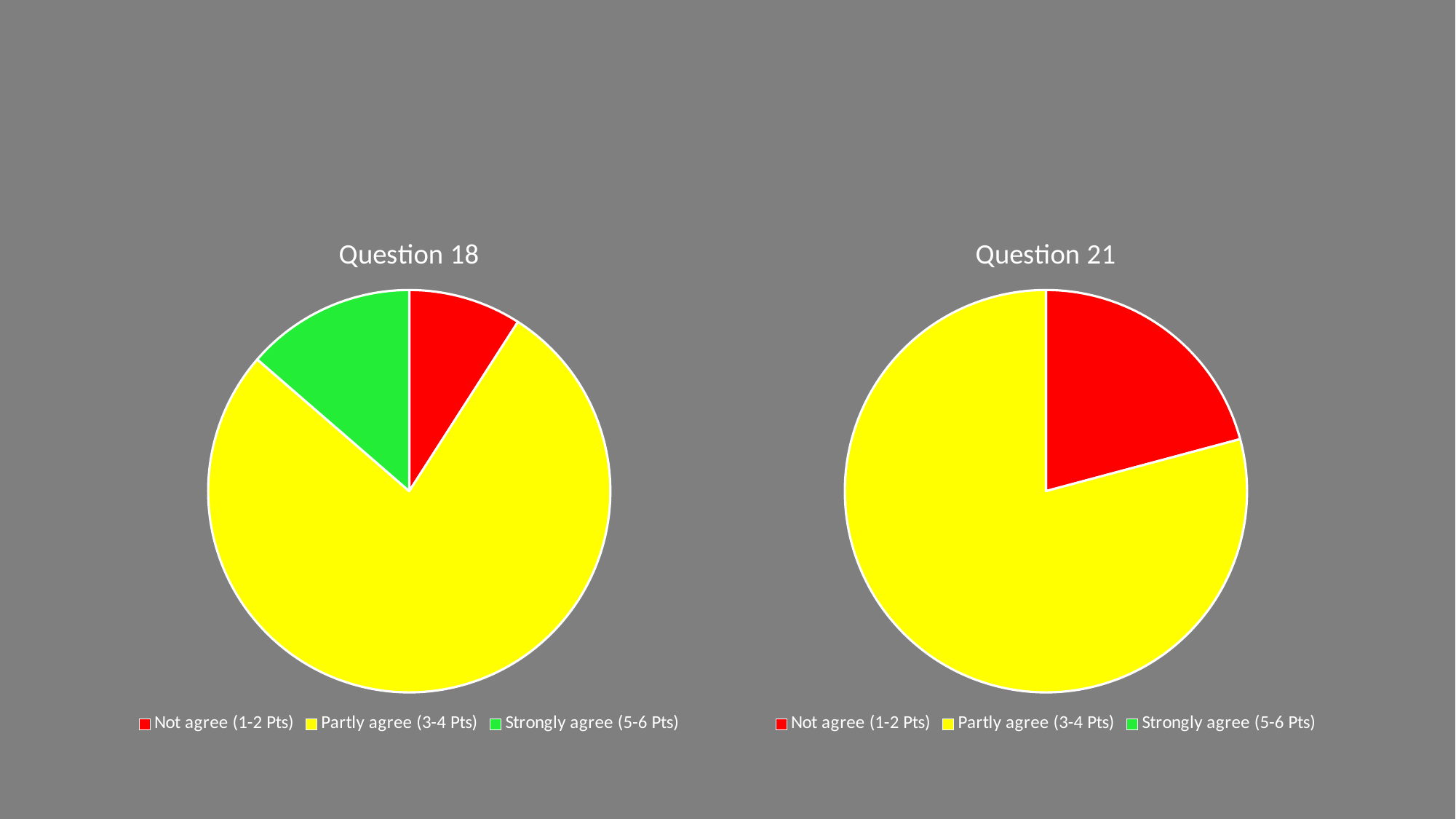

#

### Chart: Question 18

| Category | Datenreihe 1 |
|---|---|
| Not agree (1-2 Pts) | 2.0 |
| Partly agree (3-4 Pts) | 17.0 |
| Strongly agree (5-6 Pts) | 3.0 |

### Chart: Question 21

| Category | Datenreihe 1 |
|---|---|
| Not agree (1-2 Pts) | 5.0 |
| Partly agree (3-4 Pts) | 19.0 |
| Strongly agree (5-6 Pts) | 0.0 |